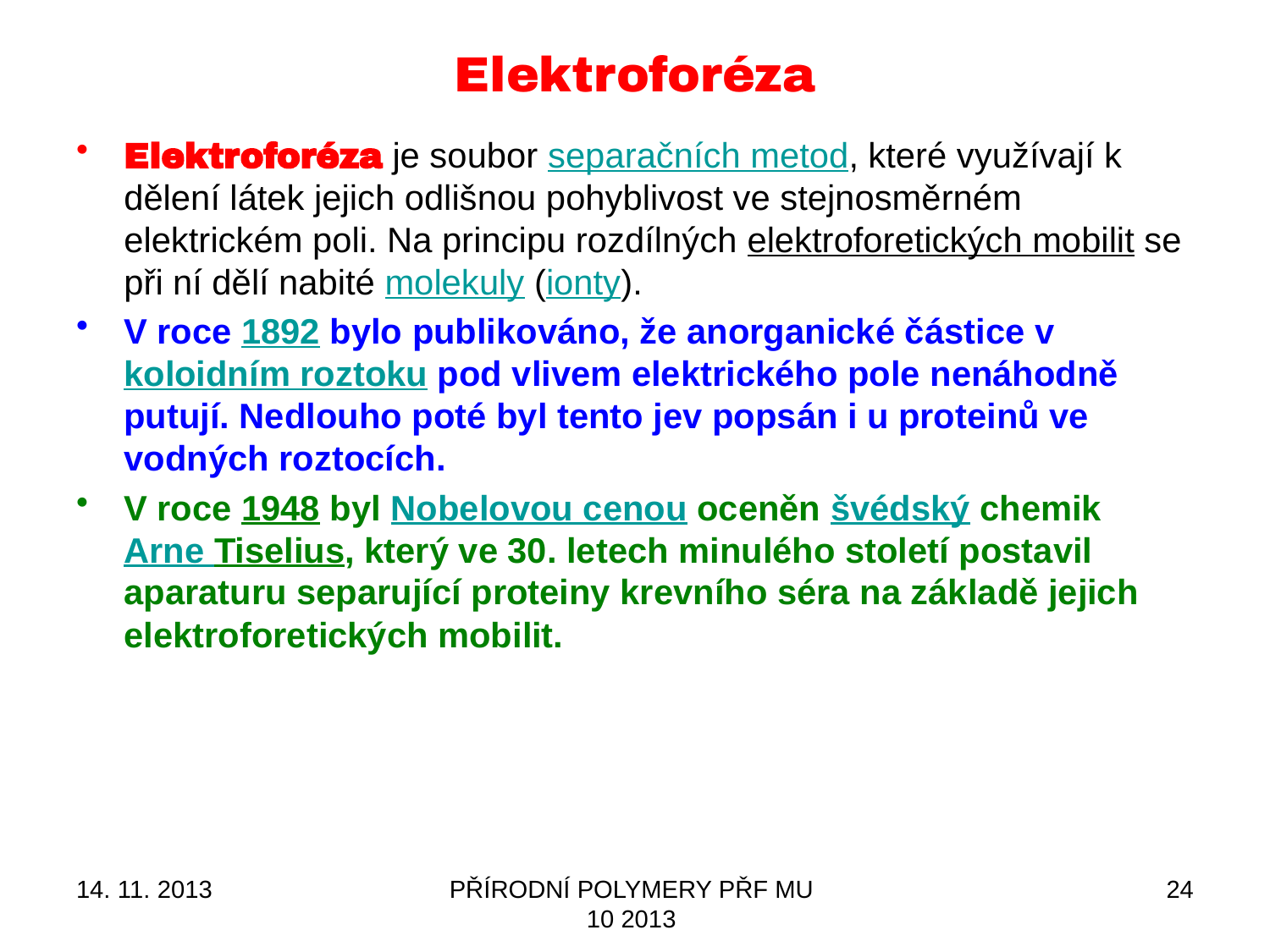

# Elektroforéza
Elektroforéza je soubor separačních metod, které využívají k dělení látek jejich odlišnou pohyblivost ve stejnosměrném elektrickém poli. Na principu rozdílných elektroforetických mobilit se při ní dělí nabité molekuly (ionty).
V roce 1892 bylo publikováno, že anorganické částice v koloidním roztoku pod vlivem elektrického pole nenáhodně putují. Nedlouho poté byl tento jev popsán i u proteinů ve vodných roztocích.
V roce 1948 byl Nobelovou cenou oceněn švédský chemik Arne Tiselius, který ve 30. letech minulého století postavil aparaturu separující proteiny krevního séra na základě jejich elektroforetických mobilit.

14. 11. 2013
PŘÍRODNÍ POLYMERY PŘF MU  10 2013
24